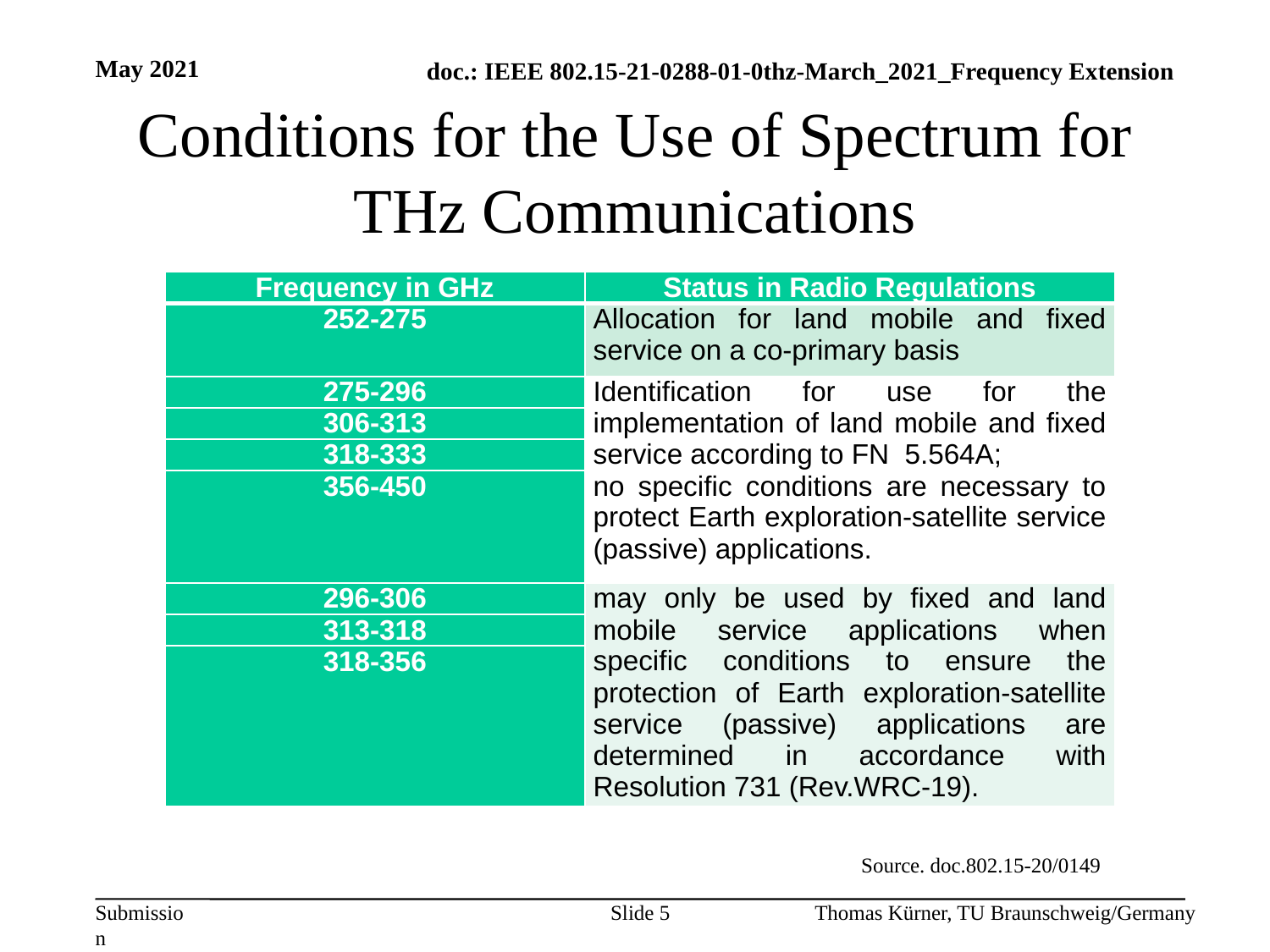

May 2021
# Conditions for the Use of Spectrum for THz Communications
| Frequency in GHz | Status in Radio Regulations |
| --- | --- |
| 252-275 | Allocation for land mobile and fixed service on a co-primary basis |
| 275-296 | Identification for use for the implementation of land mobile and fixed service according to FN 5.564A; no specific conditions are necessary to protect Earth exploration-satellite service (passive) applications. |
| 306-313 |  |
| 318-333 |  |
| 356-450 |  |
| 296-306 | may only be used by fixed and land mobile service applications when specific conditions to ensure the protection of Earth exploration-satellite service (passive) applications are determined in accordance with Resolution 731 (Rev.WRC-19). |
| 313-318 |  |
| 318-356 |  |
Source. doc.802.15-20/0149
Slide 5
Thomas Kürner, TU Braunschweig/Germany